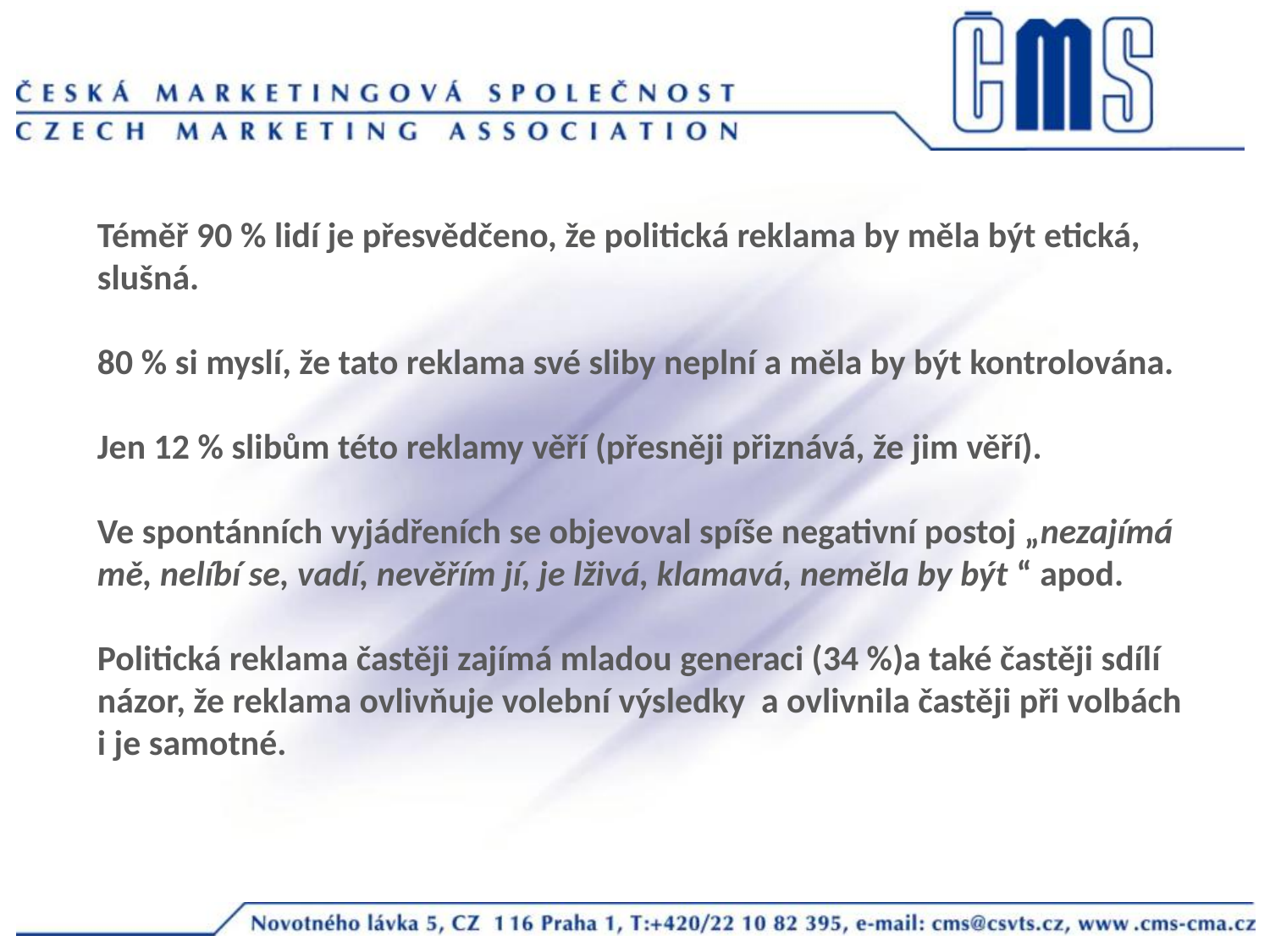

Téměř 90 % lidí je přesvědčeno, že politická reklama by měla být etická, slušná.

80 % si myslí, že tato reklama své sliby neplní a měla by být kontrolována.

Jen 12 % slibům této reklamy věří (přesněji přiznává, že jim věří).

Ve spontánních vyjádřeních se objevoval spíše negativní postoj „nezajímá mě, nelíbí se, vadí, nevěřím jí, je lživá, klamavá, neměla by být “ apod.

Politická reklama častěji zajímá mladou generaci (34 %)a také častěji sdílí názor, že reklama ovlivňuje volební výsledky  a ovlivnila častěji při volbách i je samotné.